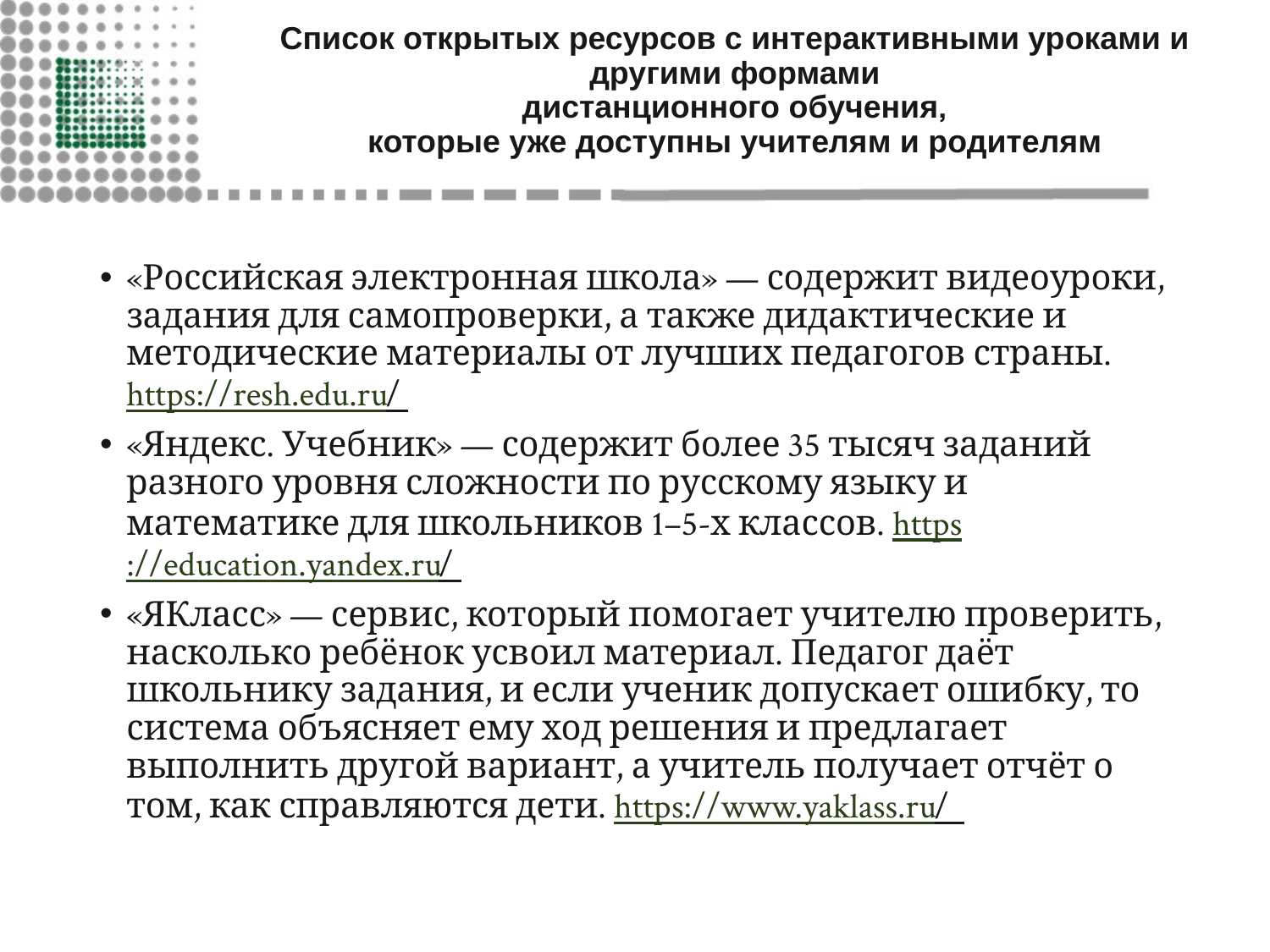

# Список открытых ресурсов с интерактивными уроками и другими формами дистанционного обучения, которые уже доступны учителям и родителям
«Российская электронная школа» — содержит видеоуроки, задания для самопроверки, а также дидактические и методические материалы от лучших педагогов страны. https://resh.edu.ru/
«Яндекс. Учебник» — содержит более 35 тысяч заданий разного уровня сложности по русскому языку и математике для школьников 1–5-х классов. https://education.yandex.ru/
«ЯКласс» — сервис, который помогает учителю проверить, насколько ребёнок усвоил материал. Педагог даёт школьнику задания, и если ученик допускает ошибку, то система объясняет ему ход решения и предлагает выполнить другой вариант, а учитель получает отчёт о том, как справляются дети. https://www.yaklass.ru/